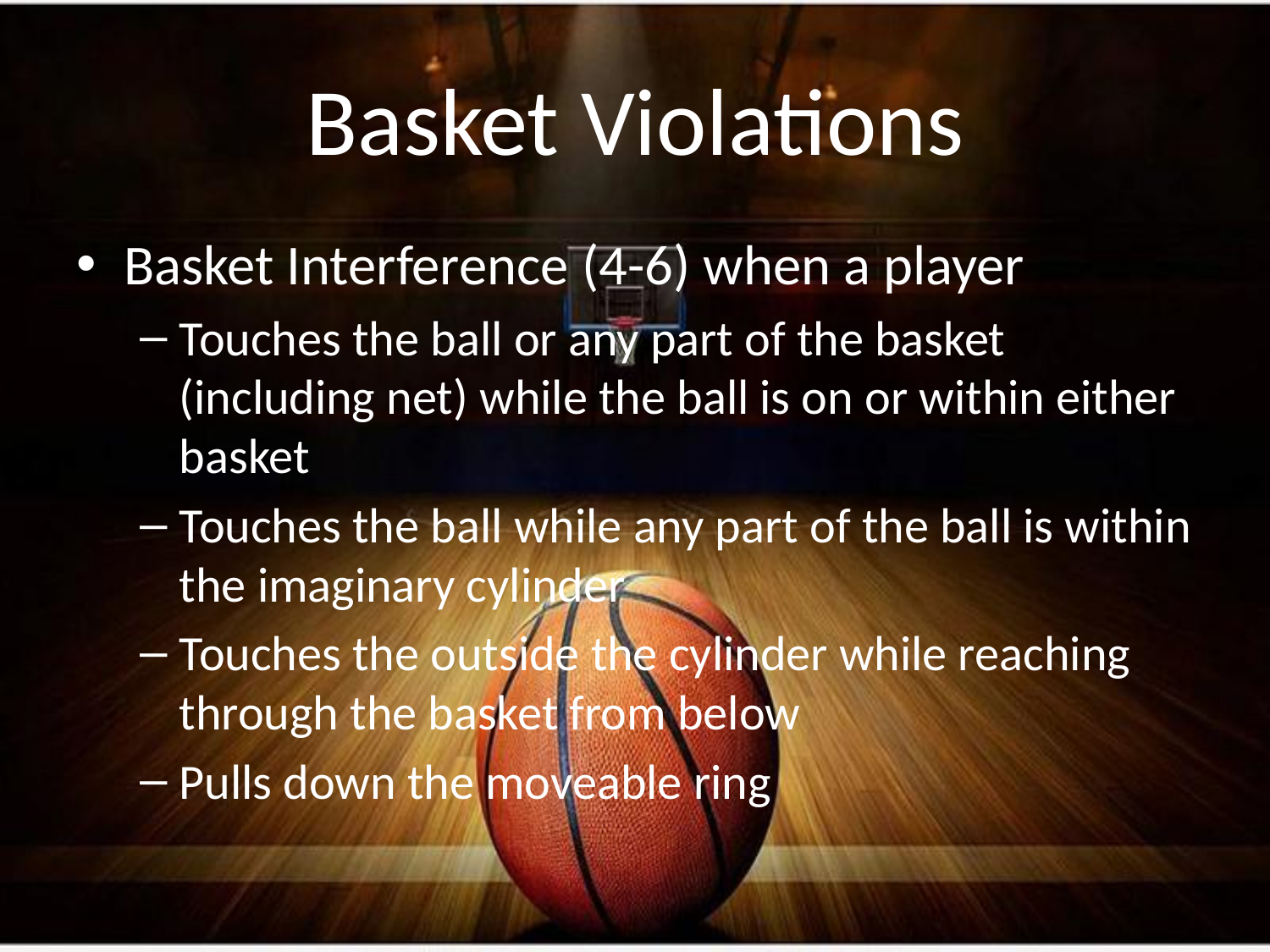

# Basket Violations
Basket Interference (4-6) when a player
Touches the ball or any part of the basket (including net) while the ball is on or within either basket
Touches the ball while any part of the ball is within the imaginary cylinder
Touches the outside the cylinder while reaching through the basket from below
Pulls down the moveable ring